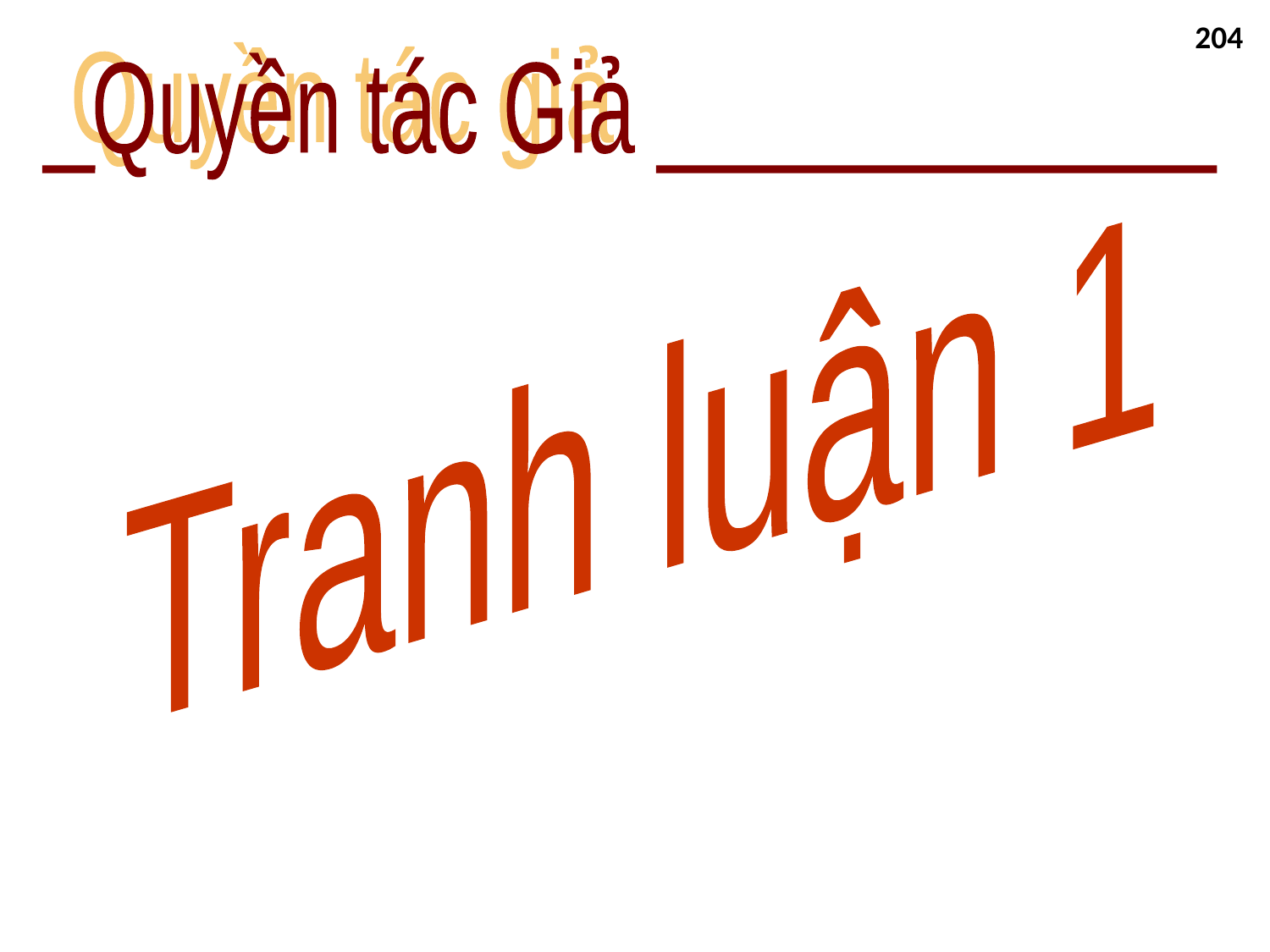

204
Quyền tác giả
Quyền tác Giả

Tranh luận 1